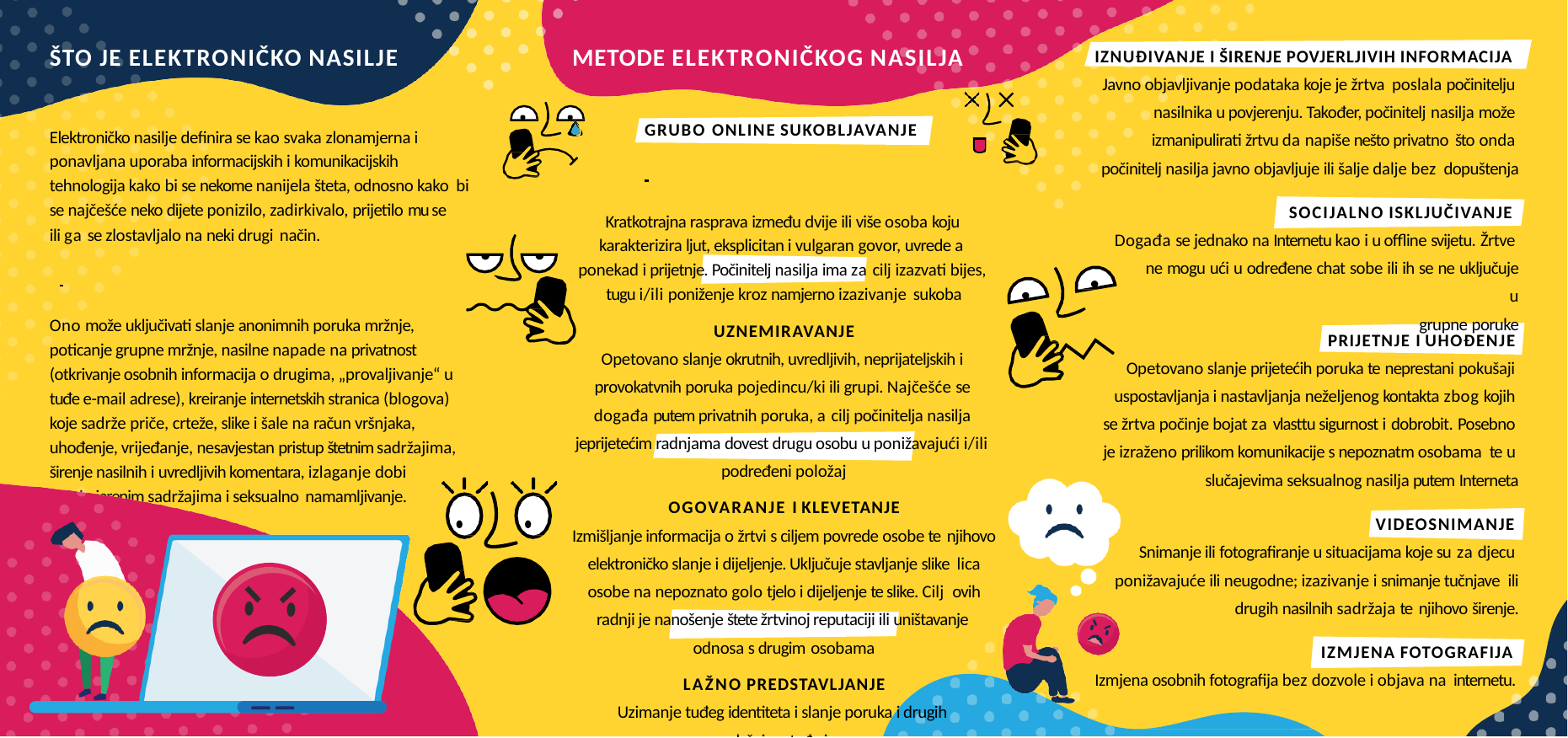

IZNUĐIVANJE I ŠIRENJE POVJERLJIVIH INFORMACIJA
Javno objavljivanje podataka koje je žrtva poslala počinitelju  nasilnika u povjerenju. Također, počinitelj nasilja može  izmanipulirati žrtvu da napiše nešto privatno što onda  počinitelj nasilja javno objavljuje ili šalje dalje bez dopuštenja
METODE ELEKTRONIČKOG NASILJA
# ŠTO JE ELEKTRONIČKO NASILJE

GRUBO ONLINE SUKOBLJAVANJE
Kratkotrajna rasprava između dvije ili više osoba koju  karakterizira ljut, eksplicitan i vulgaran govor, uvrede a  ponekad i prijetnje. Počinitelj nasilja ima za cilj izazvati bijes,  tugu i/ili poniženje kroz namjerno izazivanje sukoba
UZNEMIRAVANJE
Opetovano slanje okrutnih, uvredljivih, neprijateljskih i  provokatvnih poruka pojedincu/ki ili grupi. Najčešće se  događa putem privatnih poruka, a cilj počinitelja nasilja  jeprijetećim radnjama dovest drugu osobu u ponižavajući i/ili  podređeni položaj
OGOVARANJE I KLEVETANJE
Izmišljanje informacija o žrtvi s ciljem povrede osobe te  njihovo elektroničko slanje i dijeljenje. Uključuje stavljanje slike  lica osobe na nepoznato golo tjelo i dijeljenje te slike. Cilj  ovih radnji je nanošenje štete žrtvinoj reputaciji ili uništavanje  odnosa s drugim osobama
LAŽNO PREDSTAVLJANJE
Uzimanje tuđeg identiteta i slanje poruka i drugih  sadržaja u tuđe ime.

Elektroničko nasilje definira se kao svaka zlonamjerna i  ponavljana uporaba informacijskih i komunikacijskih  tehnologija kako bi se nekome nanijela šteta, odnosno kako  bi se najčešće neko dijete ponizilo, zadirkivalo, prijetilo mu se
ili ga se zlostavljalo na neki drugi način.

Ono može uključivati slanje anonimnih poruka mržnje,  poticanje grupne mržnje, nasilne napade na privatnost  (otkrivanje osobnih informacija o drugima, „provaljivanje“ u  tuđe e-mail adrese), kreiranje internetskih stranica (blogova)  koje sadrže priče, crteže, slike i šale na račun vršnjaka,  uhođenje, vrijeđanje, nesavjestan pristup štetnim sadržajima,  širenje nasilnih i uvredljivih komentara, izlaganje dobi  neprimjerenim sadržajima i seksualno namamljivanje.

SOCIJALNO ISKLJUČIVANJE
Događa se jednako na Internetu kao i u offline svijetu. Žrtve  ne mogu ući u određene chat sobe ili ih se ne uključuje u
grupne poruke

PRIJETNJE I UHOĐENJE
Opetovano slanje prijetećih poruka te neprestani pokušaji  uspostavljanja i nastavljanja neželjenog kontakta zbog kojih  se žrtva počinje bojat za vlasttu sigurnost i dobrobit. Posebno  je izraženo prilikom komunikacije s nepoznatm osobama te u  slučajevima seksualnog nasilja putem Interneta

VIDEOSNIMANJE
Snimanje ili fotografiranje u situacijama koje su za djecu  ponižavajuće ili neugodne; izazivanje i snimanje tučnjave  ili
drugih nasilnih sadržaja te  njihovo širenje.

IZMJENA FOTOGRAFIJA
Izmjena osobnih fotografija bez dozvole i objava na internetu.